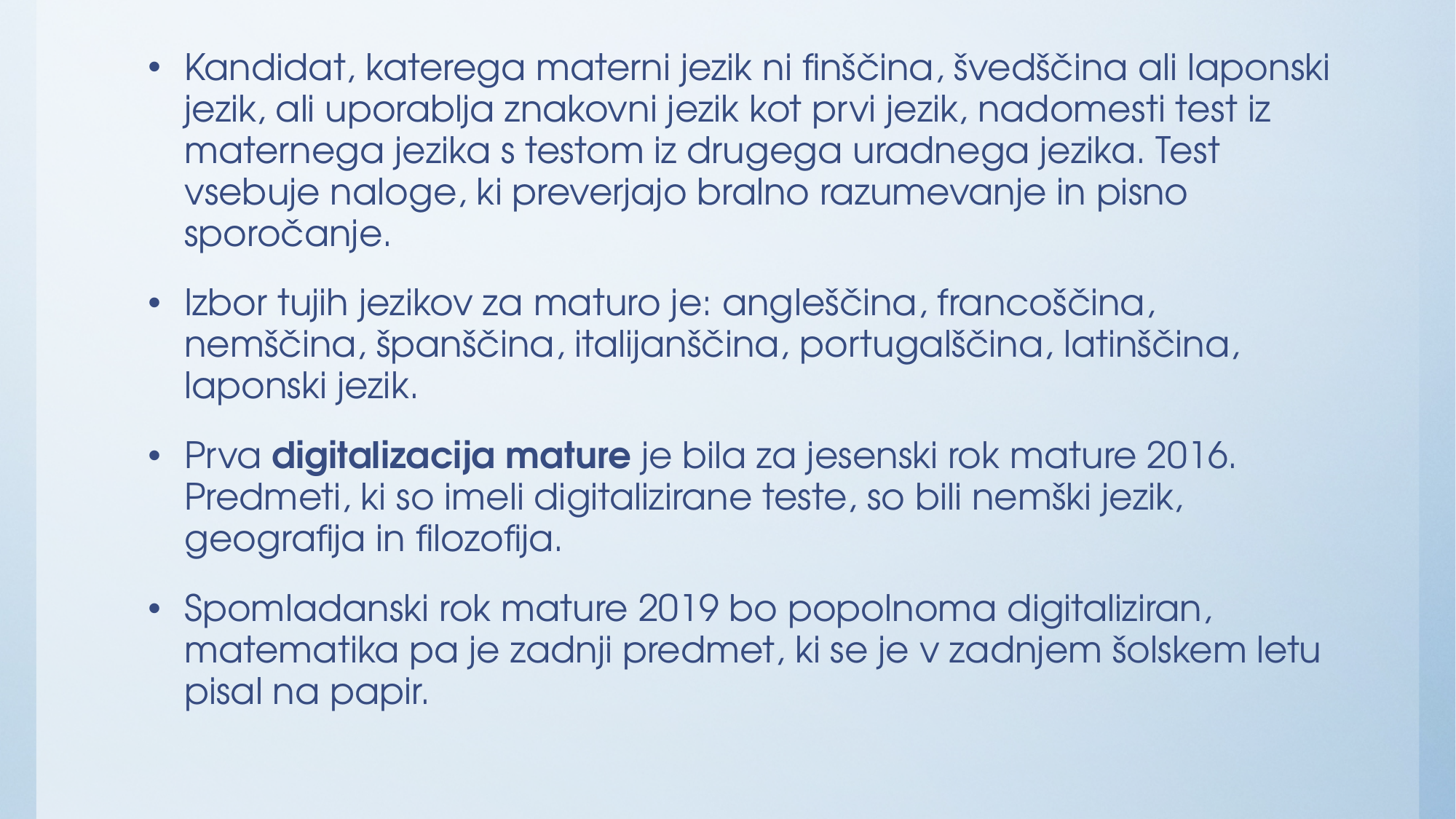

Kandidat, katerega materni jezik ni finščina, švedščina ali laponski jezik, ali uporablja znakovni jezik kot prvi jezik, nadomesti test iz maternega jezika s testom iz drugega uradnega jezika. Test vsebuje naloge, ki preverjajo bralno razumevanje in pisno sporočanje.
Izbor tujih jezikov za maturo je: angleščina, francoščina, nemščina, španščina, italijanščina, portugalščina, latinščina, laponski jezik.
Prva digitalizacija mature je bila za jesenski rok mature 2016. Predmeti, ki so imeli digitalizirane teste, so bili nemški jezik, geografija in filozofija.
Spomladanski rok mature 2019 bo popolnoma digitaliziran, matematika pa je zadnji predmet, ki se je v zadnjem šolskem letu pisal na papir.